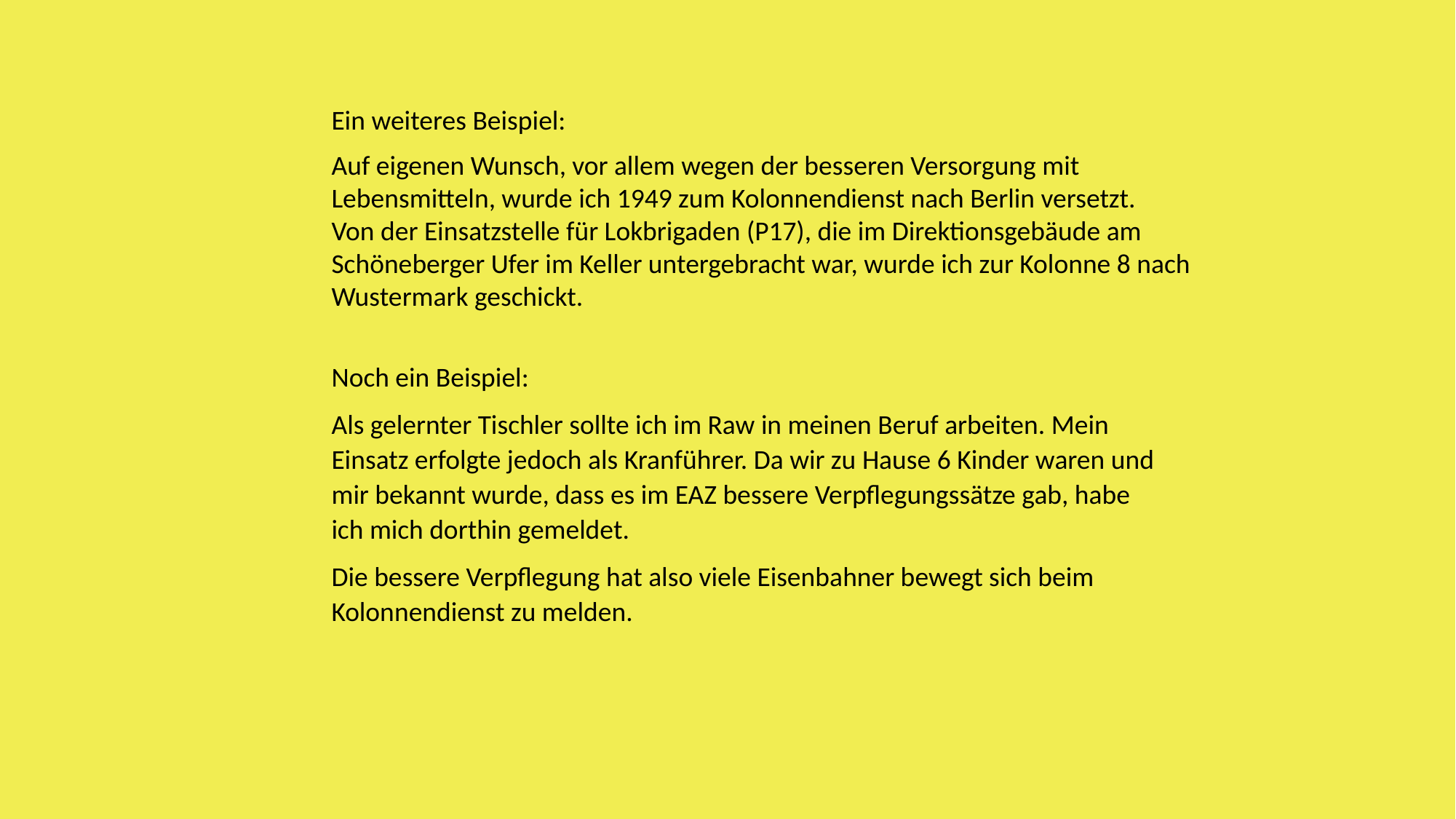

Ein weiteres Beispiel:
Auf eigenen Wunsch, vor allem wegen der besseren Versorgung mit Lebensmitteln, wurde ich 1949 zum Kolonnendienst nach Berlin versetzt.
Von der Einsatzstelle für Lokbrigaden (P17), die im Direktionsgebäude am Schöneberger Ufer im Keller untergebracht war, wurde ich zur Kolonne 8 nach Wustermark geschickt.
Noch ein Beispiel:
Als gelernter Tischler sollte ich im Raw in meinen Beruf arbeiten. Mein Einsatz erfolgte jedoch als Kranführer. Da wir zu Hause 6 Kinder waren und mir bekannt wurde, dass es im EAZ bessere Verpflegungssätze gab, habe ich mich dorthin gemeldet.
Die bessere Verpflegung hat also viele Eisenbahner bewegt sich beim Kolonnendienst zu melden.